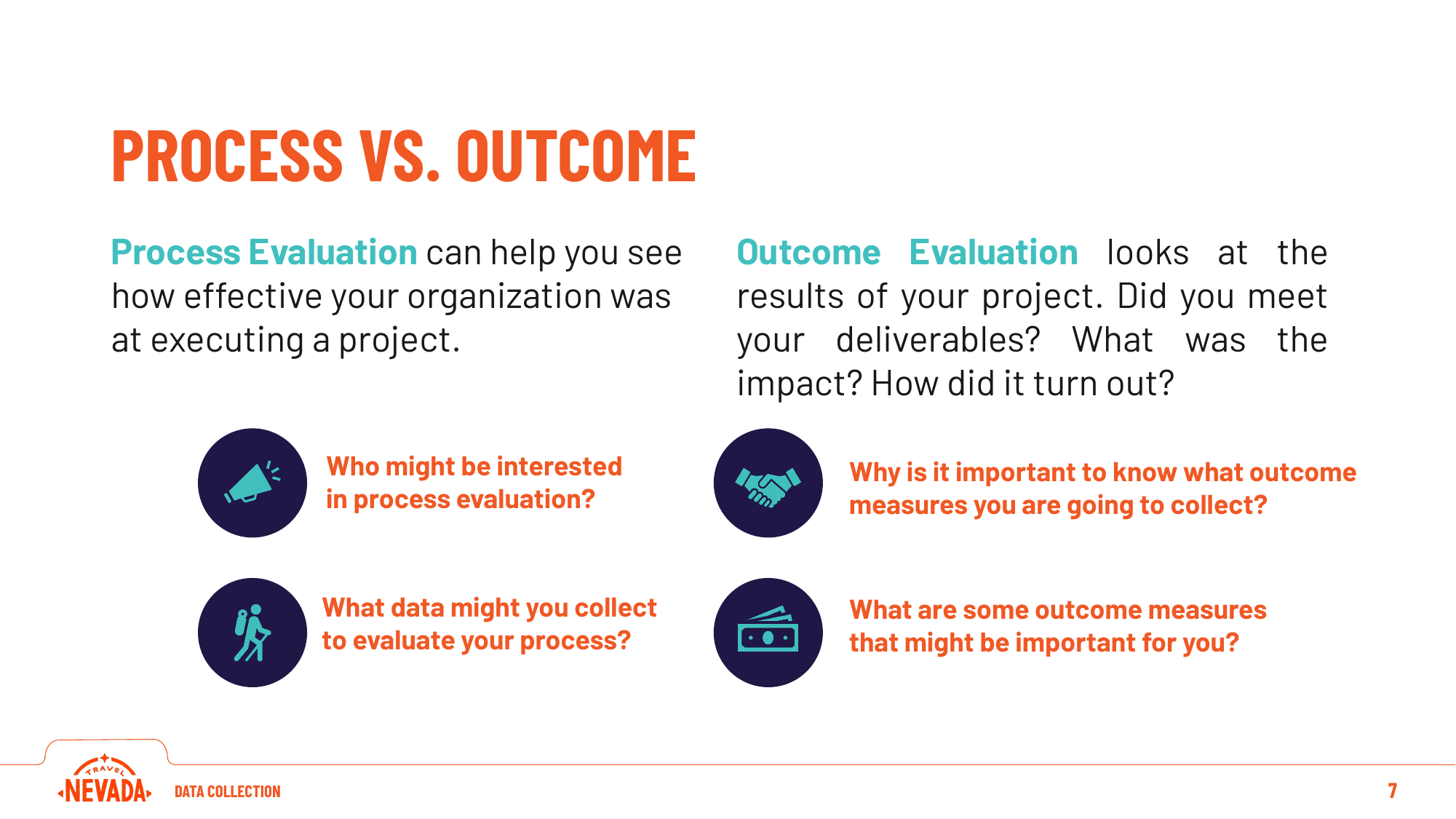

# PROCESS VS. OUTCOME
Process Evaluation can help you see how effective your organization was at executing a project.

Outcome Evaluation looks at the results of your project. Did you meet your deliverables? What was the impact? How did it turn out?

Who might be interested in process evaluation?
Why is it important to know what outcome measures you are going to collect?

What data might you collect to evaluate your process?
What are some outcome measures that might be important for you?
DATA COLLECTION